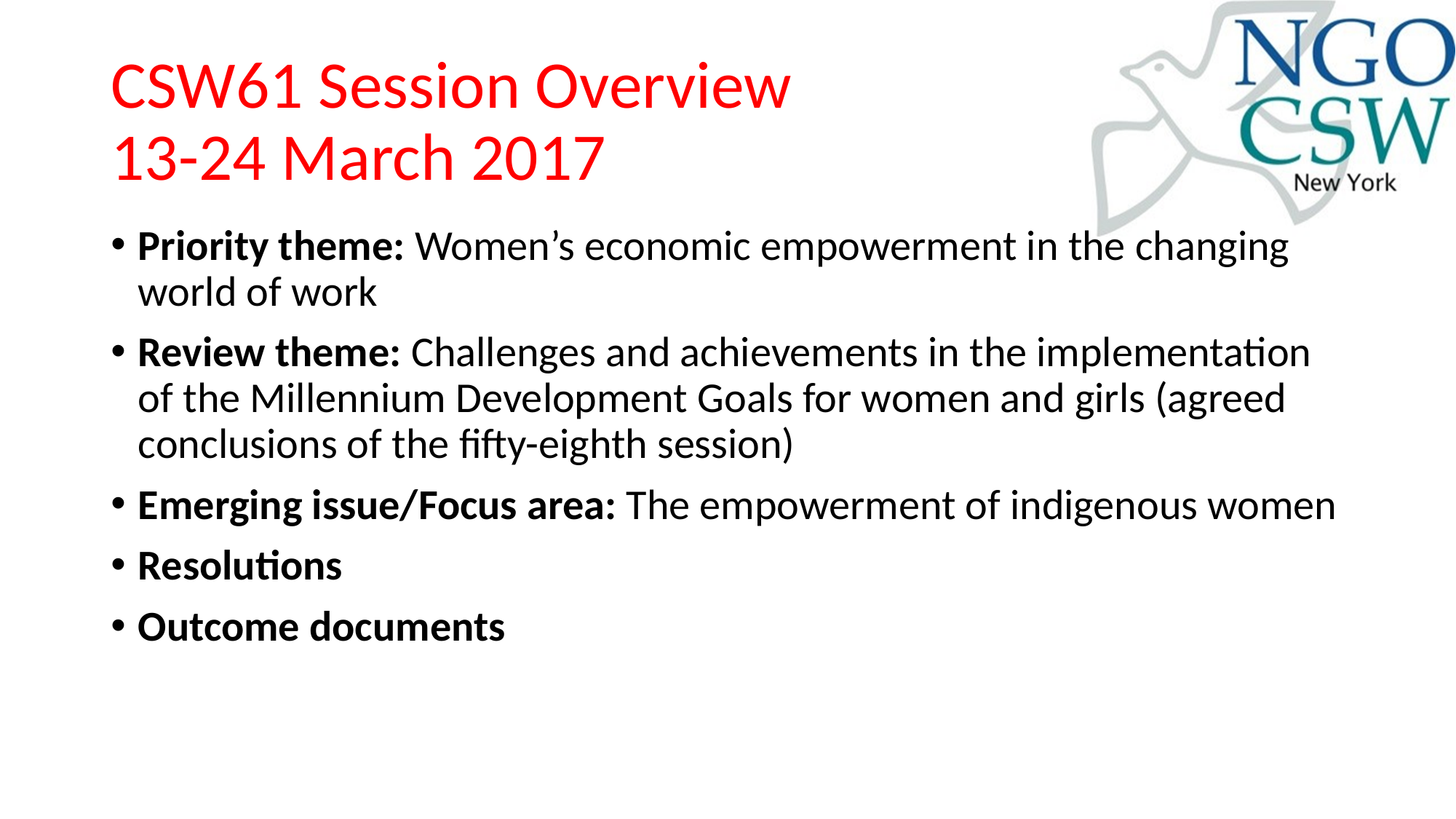

# CSW61 Session Overview 13-24 March 2017
Priority theme: Women’s economic empowerment in the changing world of work
Review theme: Challenges and achievements in the implementation of the Millennium Development Goals for women and girls (agreed conclusions of the fifty-eighth session)
Emerging issue/Focus area: The empowerment of indigenous women
Resolutions
Outcome documents